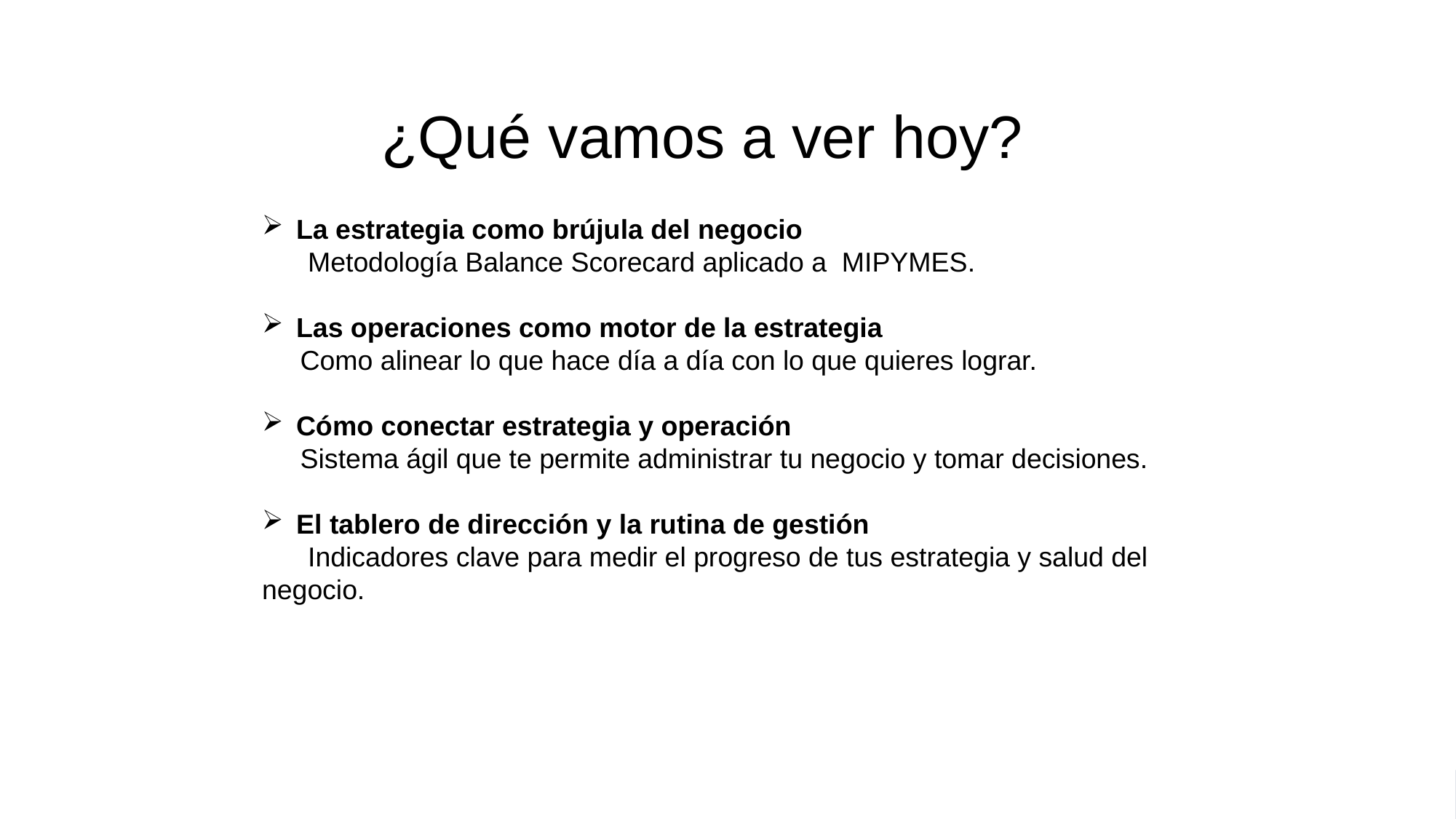

# ¿Qué vamos a ver hoy?
La estrategia como brújula del negocio
      Metodología Balance Scorecard aplicado a  MIPYMES.

Las operaciones como motor de la estrategia
     Como alinear lo que hace día a día con lo que quieres lograr.

Cómo conectar estrategia y operación
     Sistema ágil que te permite administrar tu negocio y tomar decisiones.

El tablero de dirección y la rutina de gestión
      Indicadores clave para medir el progreso de tus estrategia y salud del negocio.